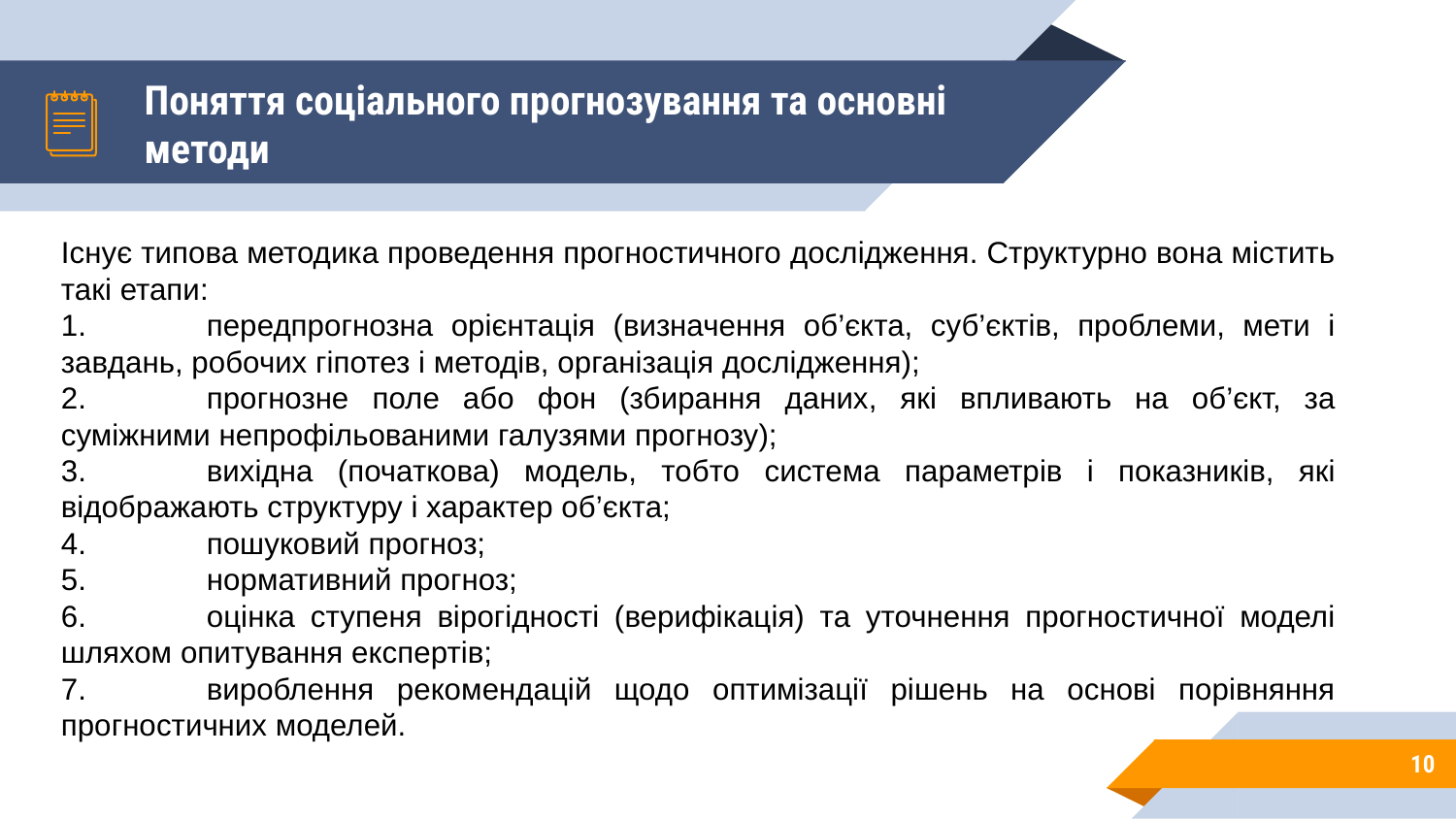

# Поняття соціального прогнозування та основні методи

Існує типова методика проведення прогностичного дослідження. Структурно вона містить такі етапи:
1.	передпрогнозна орієнтація (визначення об’єкта, суб’єктів, проблеми, мети і завдань, робочих гіпотез і методів, організація дослідження);
2.	прогнозне поле або фон (збирання даних, які впливають на об’єкт, за суміжними непрофільованими галузями прогнозу);
3.	вихідна (початкова) модель, тобто система параметрів і показників, які відображають структуру і характер об’єкта;
4.	пошуковий прогноз;
5.	нормативний прогноз;
6.	оцінка ступеня вірогідності (верифікація) та уточнення прогностичної моделі шляхом опитування експертів;
7.	вироблення рекомендацій щодо оптимізації рішень на основі порівняння прогностичних моделей.

10